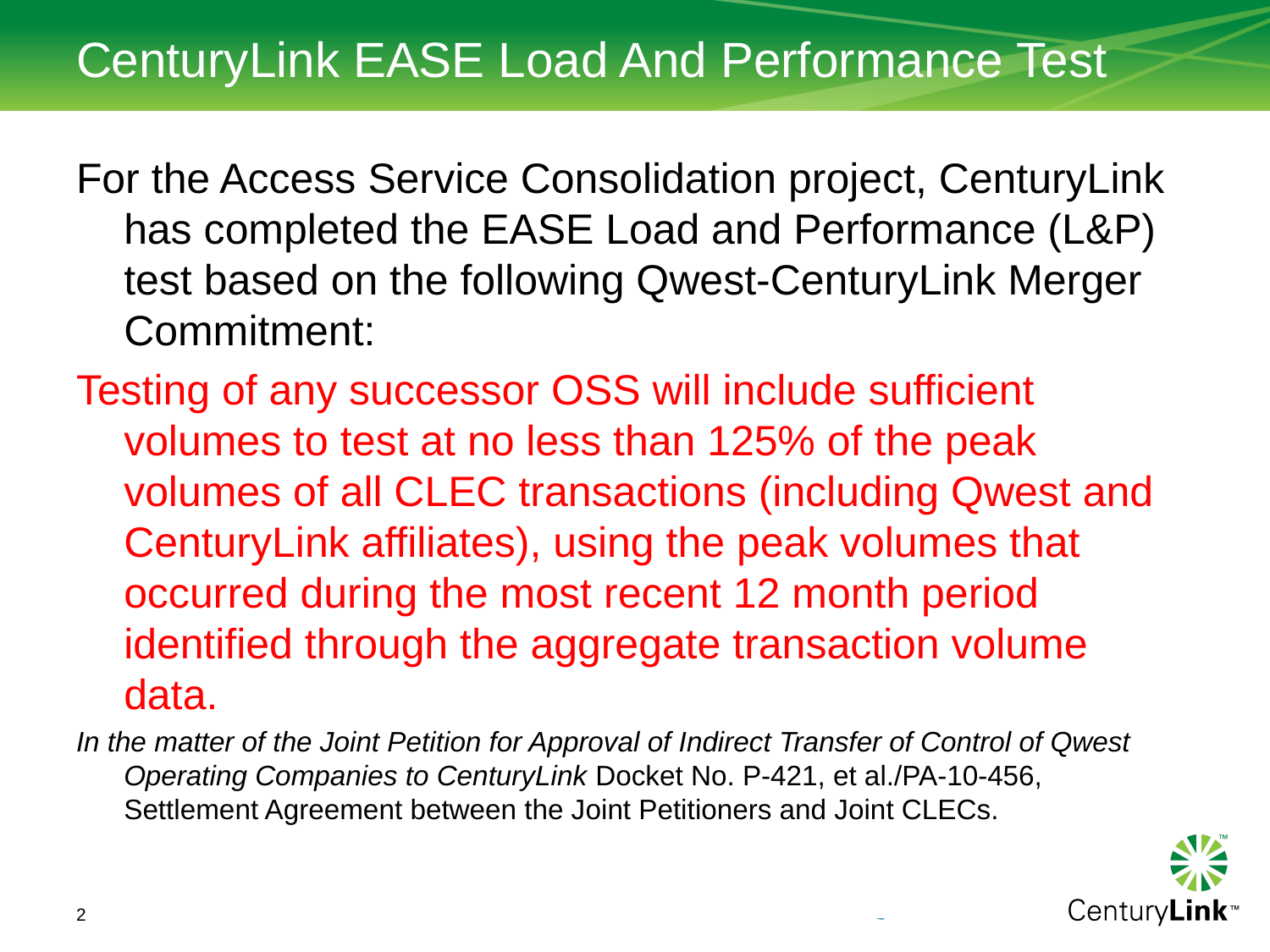

# CenturyLink EASE Load And Performance Test
For the Access Service Consolidation project, CenturyLink has completed the EASE Load and Performance (L&P) test based on the following Qwest-CenturyLink Merger Commitment:
Testing of any successor OSS will include sufficient volumes to test at no less than 125% of the peak volumes of all CLEC transactions (including Qwest and CenturyLink affiliates), using the peak volumes that occurred during the most recent 12 month period identified through the aggregate transaction volume data.
In the matter of the Joint Petition for Approval of Indirect Transfer of Control of Qwest Operating Companies to CenturyLink Docket No. P-421, et al./PA-10-456, Settlement Agreement between the Joint Petitioners and Joint CLECs.

2